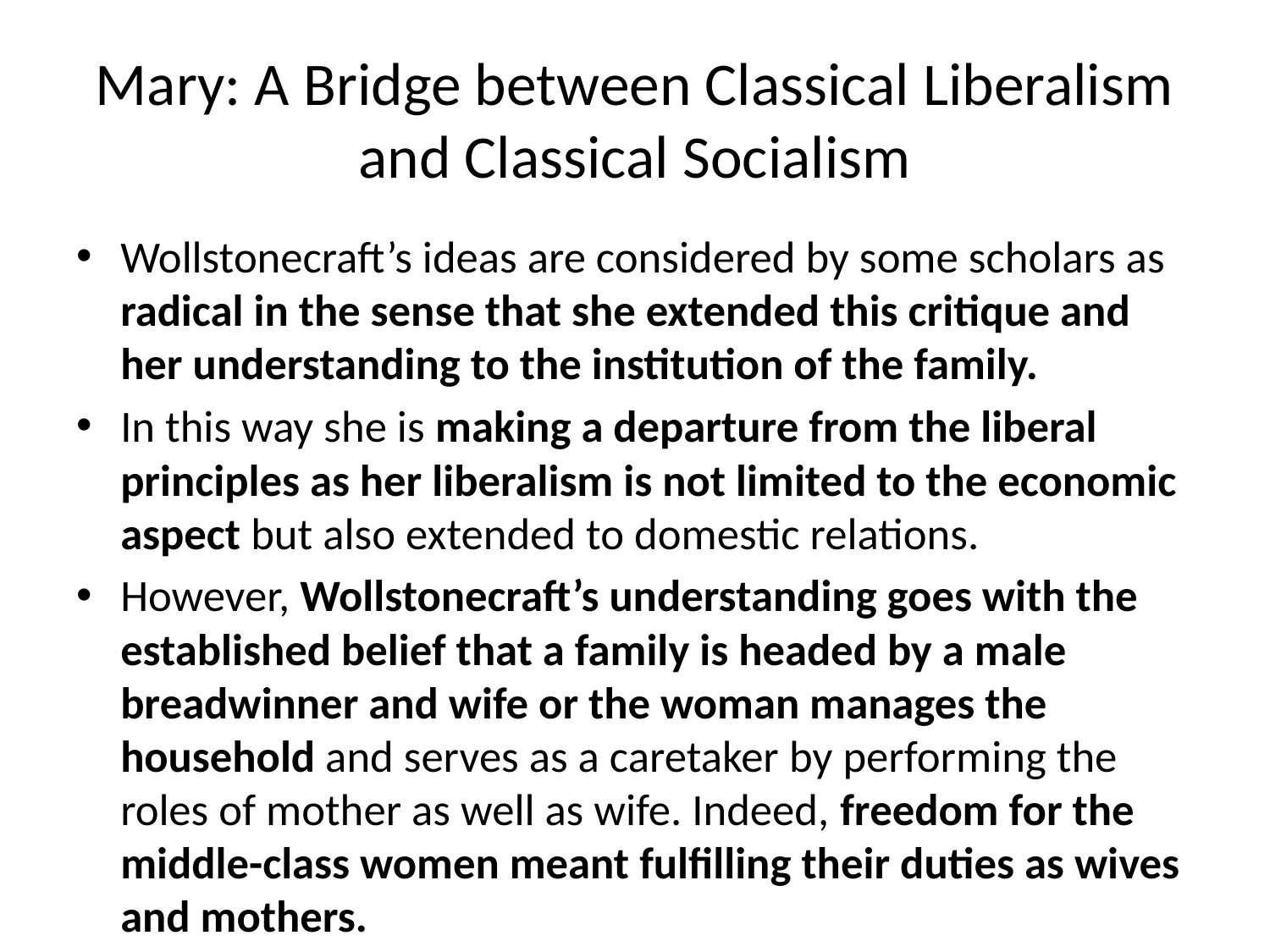

# Mary: A Bridge between Classical Liberalism and Classical Socialism
Wollstonecraft’s ideas are considered by some scholars as radical in the sense that she extended this critique and her understanding to the institution of the family.
In this way she is making a departure from the liberal principles as her liberalism is not limited to the economic aspect but also extended to domestic relations.
However, Wollstonecraft’s understanding goes with the established belief that a family is headed by a male breadwinner and wife or the woman manages the household and serves as a caretaker by performing the roles of mother as well as wife. Indeed, freedom for the middle-class women meant fulfilling their duties as wives and mothers.